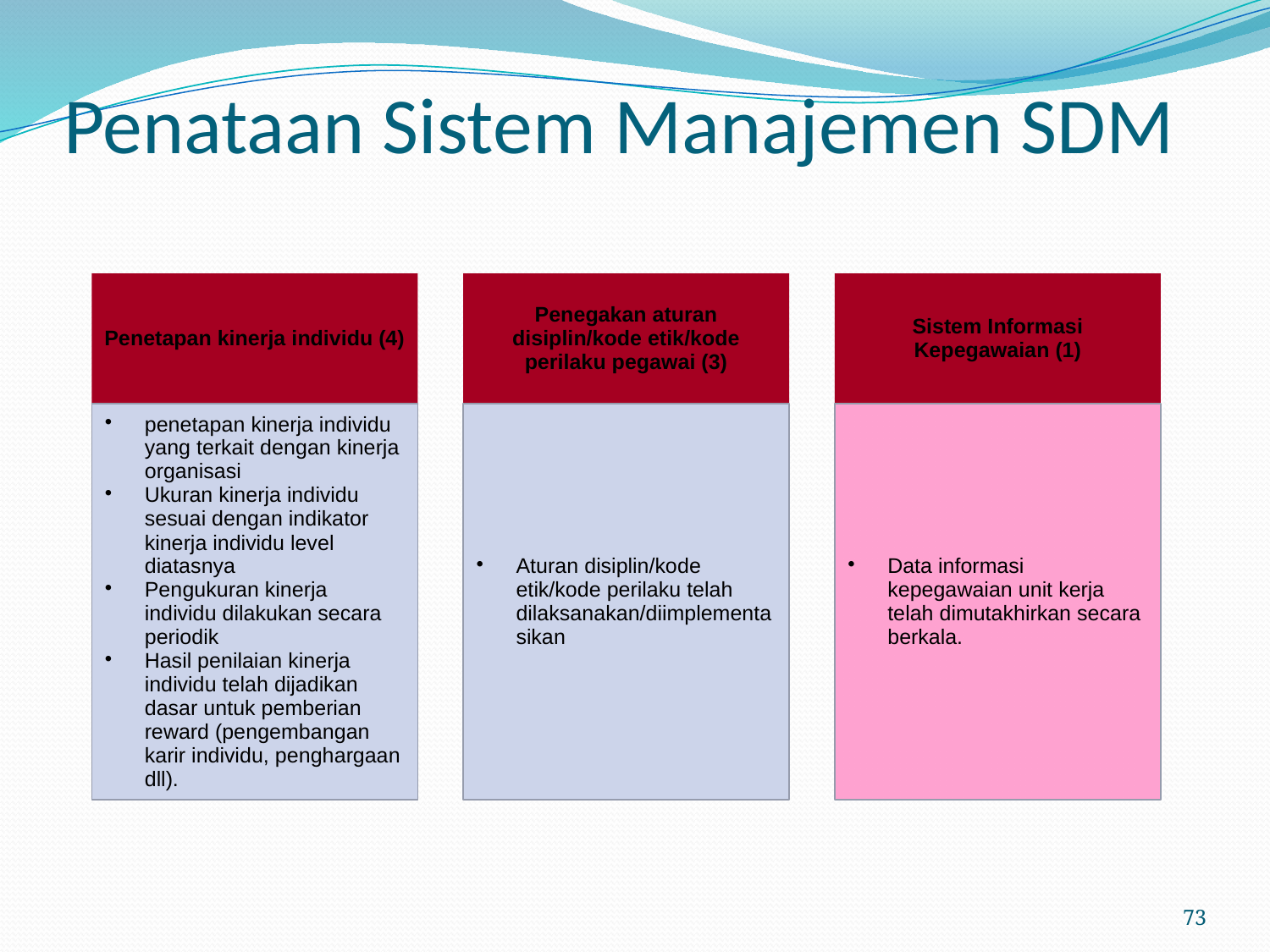

# Penataan Sistem Manajemen SDM
Penetapan kinerja individu (4)
penetapan kinerja individu yang terkait dengan kinerja organisasi
Penegakan aturan disiplin/kode etik/kode perilaku pegawai (3)
Aturan disiplin/kode etik/kode perilaku telah dilaksanakan/diimplementasikan
Sistem Informasi Kepegawaian (1)
Data informasi kepegawaian unit kerja telah dimutakhirkan secara berkala.
Ukuran kinerja individu sesuai dengan indikator kinerja individu level diatasnya
Pengukuran kinerja individu dilakukan secara periodik
Hasil penilaian kinerja individu telah dijadikan dasar untuk pemberian reward (pengembangan karir individu, penghargaan dll).

73